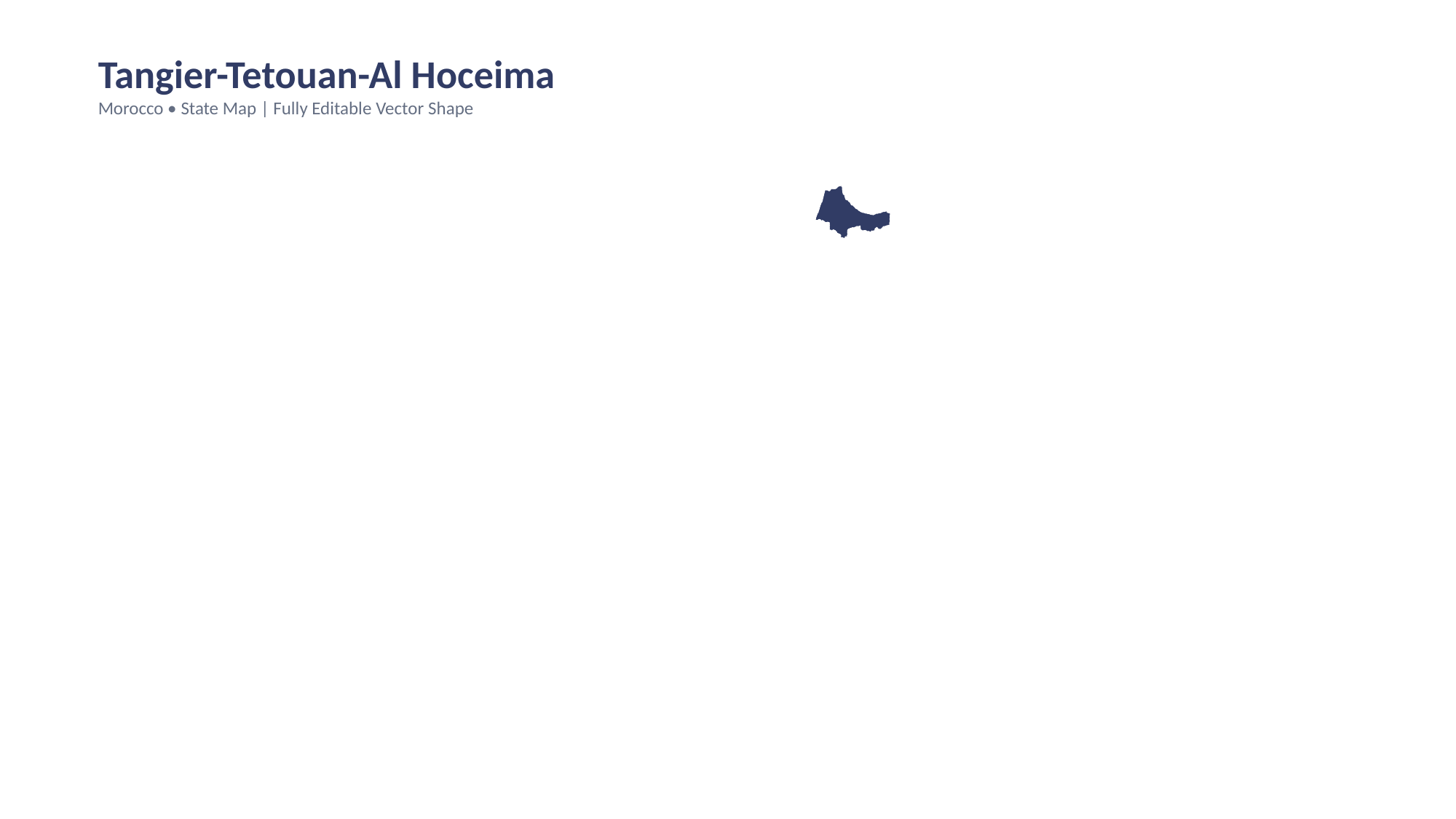

Tangier-Tetouan-Al Hoceima
Morocco • State Map | Fully Editable Vector Shape